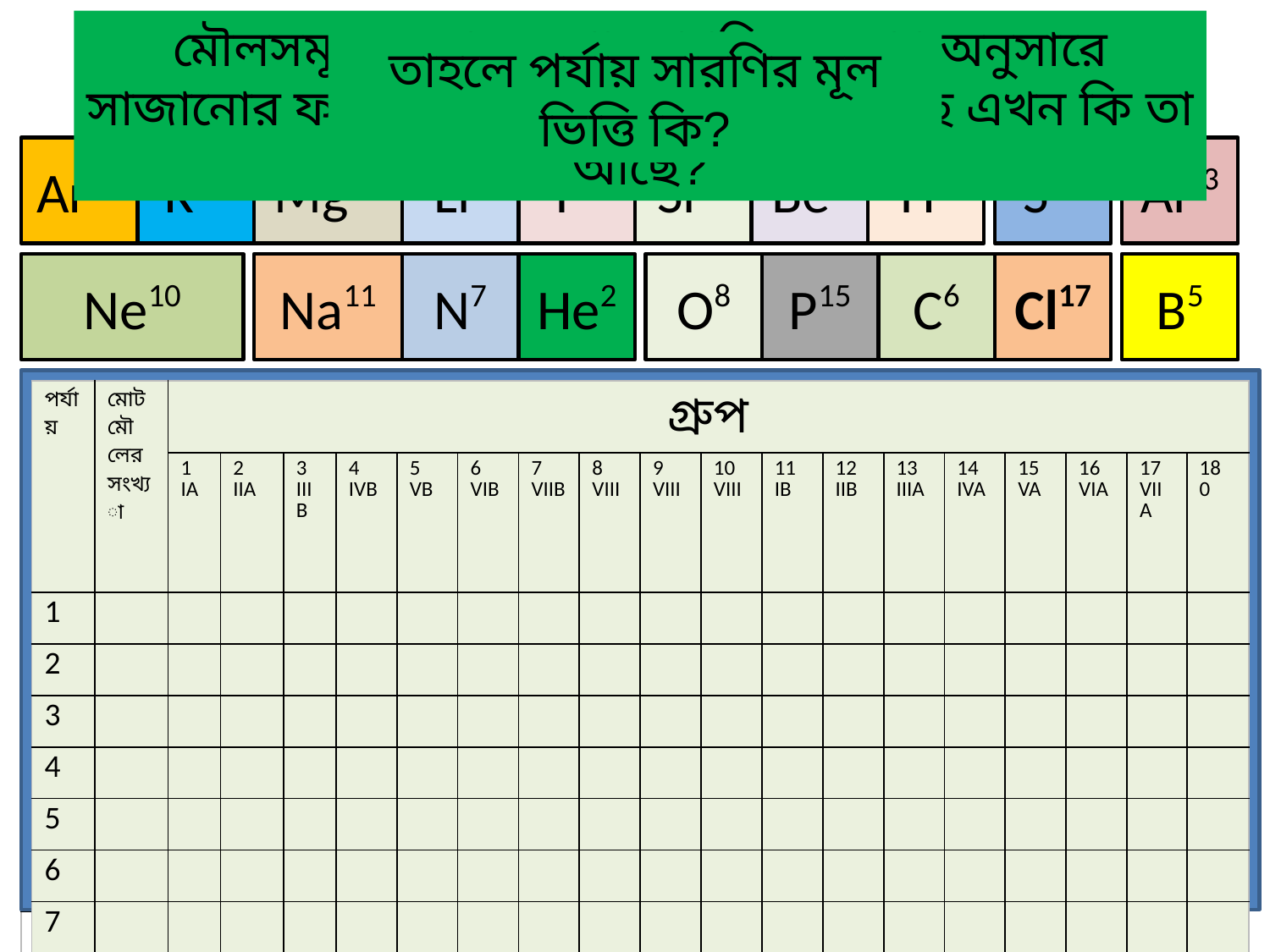

মৌলসমূহকে তাদের পারমাণবিক সংখ্যা অনুসারে সাজানোর ফলে পূর্বে যে জটিলতা সৃষ্টি হয়েছে এখন কি তা আছে?
তাহলে পর্যায় সারণির মূল ভিত্তি কি?
মৌলসমূহকে তাদের পারমাণবিক সংখ্যা অনুসারে সাজাও।
Ar18
K19
Mg12
Li3
F9
Si14
Be4
H1
S16
Al13
Ne10
Na11
N7
He2
O8
P15
C6
Cl17
B5

ফলাফল মিলিয়ে নাও।
| পর্যায় | মোট মৌলের সংখ্যা | গ্রুপ |  |  |  |  |  |  |  |  |  |  |  |  |  |  |  |  |  |
| --- | --- | --- | --- | --- | --- | --- | --- | --- | --- | --- | --- | --- | --- | --- | --- | --- | --- | --- | --- |
|  |  | 1 IA | 2 IIA | 3 IIIB | 4 IVB | 5 VB | 6 VIB | 7 VIIB | 8 VIII | 9 VIII | 10 VIII | 11 IB | 12 IIB | 13 IIIA | 14 IVA | 15 VA | 16 VIA | 17 VIIA | 18 0 |
| 1 |  | H |  |  |  |  |  |  |  |  |  |  |  |  |  |  |  |  | He |
| 2 |  | Li | Be |  |  |  |  |  |  |  |  |  |  | B | C | N | O | F | Ne |
| 3 |  | Na | Mg |  |  |  |  |  |  |  |  |  |  | Al | Si | P | S | Cl | Ar |
| 4 |  | K |  |  |  |  |  |  |  |  |  |  |  |  |  |  |  |  |  |
| 5 |  |  |  |  |  |  |  |  |  |  |  |  |  |  |  |  |  |  |  |
| 6 |  |  |  |  |  |  |  |  |  |  |  |  |  |  |  |  |  |  |  |
| 7 |  |  |  |  |  |  |  |  |  |  |  |  |  |  |  |  |  |  |  |
| পর্যায় | মোট মৌলের সংখ্যা | গ্রুপ |  |  |  |  |  |  |  |  |  |  |  |  |  |  |  |  |  |
| --- | --- | --- | --- | --- | --- | --- | --- | --- | --- | --- | --- | --- | --- | --- | --- | --- | --- | --- | --- |
|  |  | 1 IA | 2 IIA | 3 IIIB | 4 IVB | 5 VB | 6 VIB | 7 VIIB | 8 VIII | 9 VIII | 10 VIII | 11 IB | 12 IIB | 13 IIIA | 14 IVA | 15 VA | 16 VIA | 17 VIIA | 18 0 |
| 1 |  |  |  |  |  |  |  |  |  |  |  |  |  |  |  |  |  |  |  |
| 2 |  |  |  |  |  |  |  |  |  |  |  |  |  |  |  |  |  |  |  |
| 3 |  |  |  |  |  |  |  |  |  |  |  |  |  |  |  |  |  |  |  |
| 4 |  |  |  |  |  |  |  |  |  |  |  |  |  |  |  |  |  |  |  |
| 5 |  |  |  |  |  |  |  |  |  |  |  |  |  |  |  |  |  |  |  |
| 6 |  |  |  |  |  |  |  |  |  |  |  |  |  |  |  |  |  |  |  |
| 7 |  |  |  |  |  |  |  |  |  |  |  |  |  |  |  |  |  |  |  |